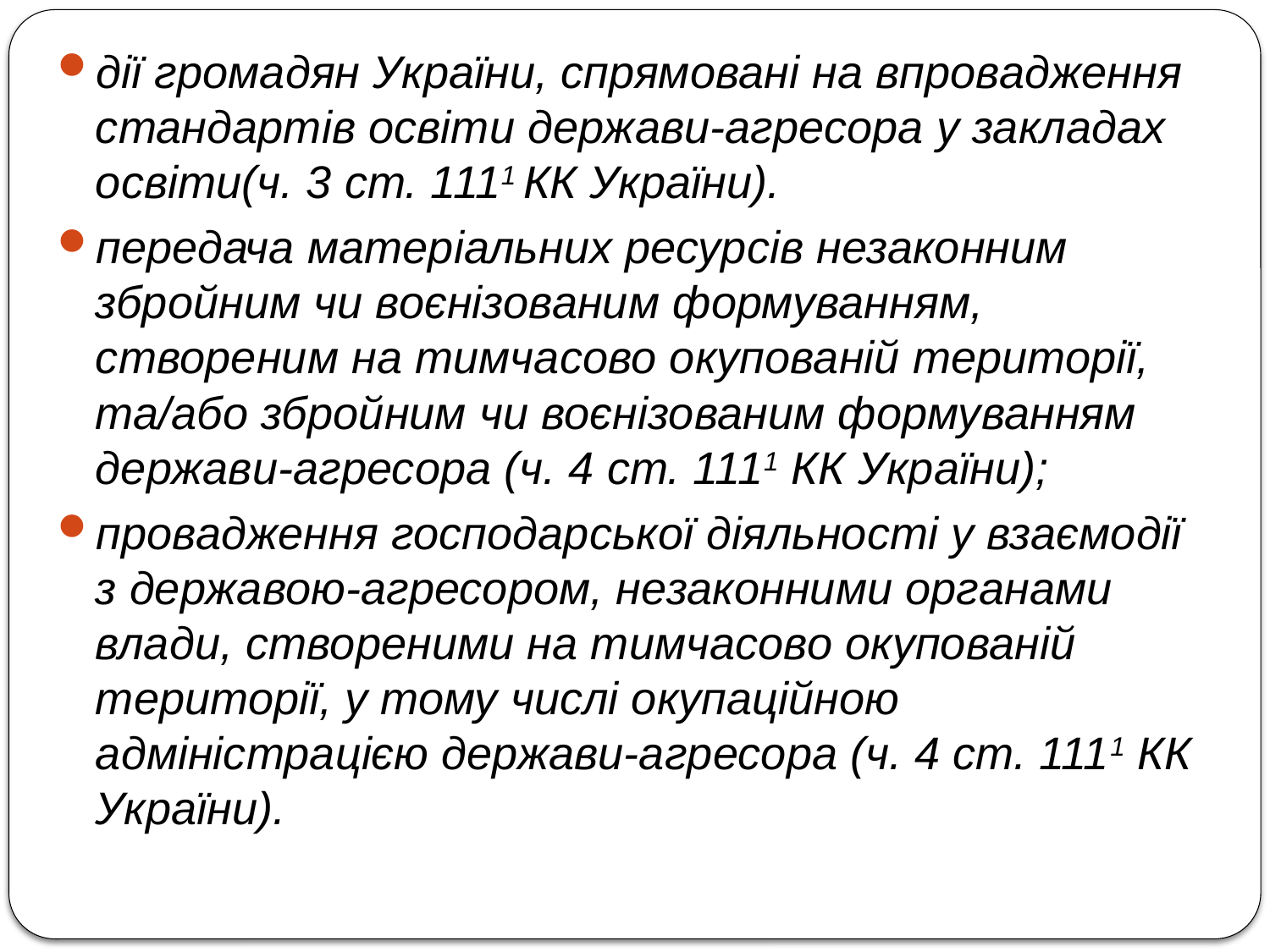

дії громадян України, спрямовані на впровадження стандартів освіти держави-агресора у закладах освіти(ч. 3 ст. 1111 КК України).
передача матеріальних ресурсів незаконним збройним чи воєнізованим формуванням, створеним на тимчасово окупованій території, та/або збройним чи воєнізованим формуванням держави-агресора (ч. 4 ст. 1111 КК України);
провадження господарської діяльності у взаємодії з державою-агресором, незаконними органами влади, створеними на тимчасово окупованій території, у тому числі окупаційною адміністрацією держави-агресора (ч. 4 ст. 1111 КК України).